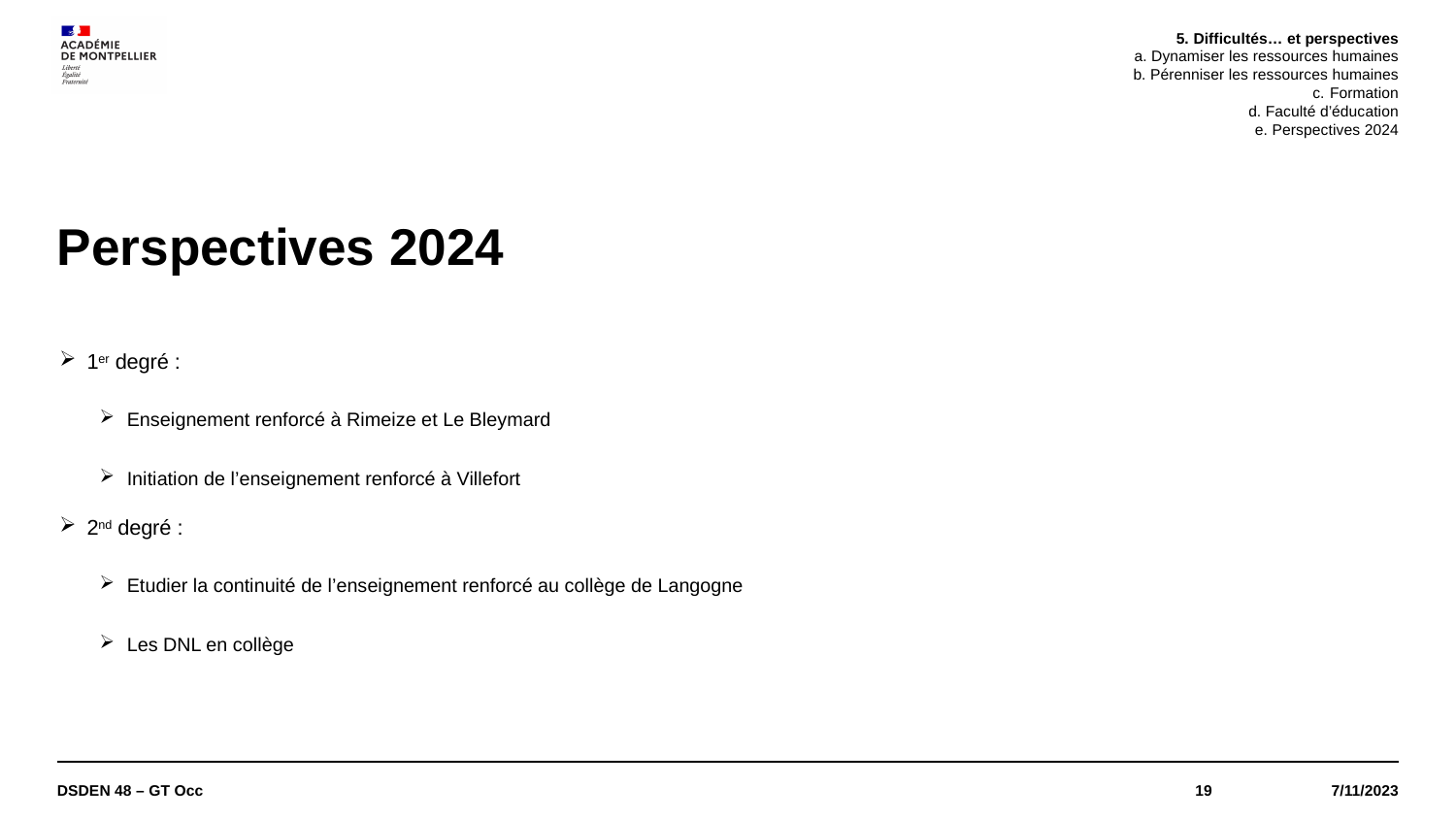

5. Difficultés… et perspectives
Dynamiser les ressources humaines
Pérenniser les ressources humaines
Formation
Faculté d’éducation
Perspectives 2024
# Perspectives 2024
1er degré :
Enseignement renforcé à Rimeize et Le Bleymard
Initiation de l’enseignement renforcé à Villefort
2nd degré :
Etudier la continuité de l’enseignement renforcé au collège de Langogne
Les DNL en collège

DSDEN 48 – GT Occ
19
7/11/2023